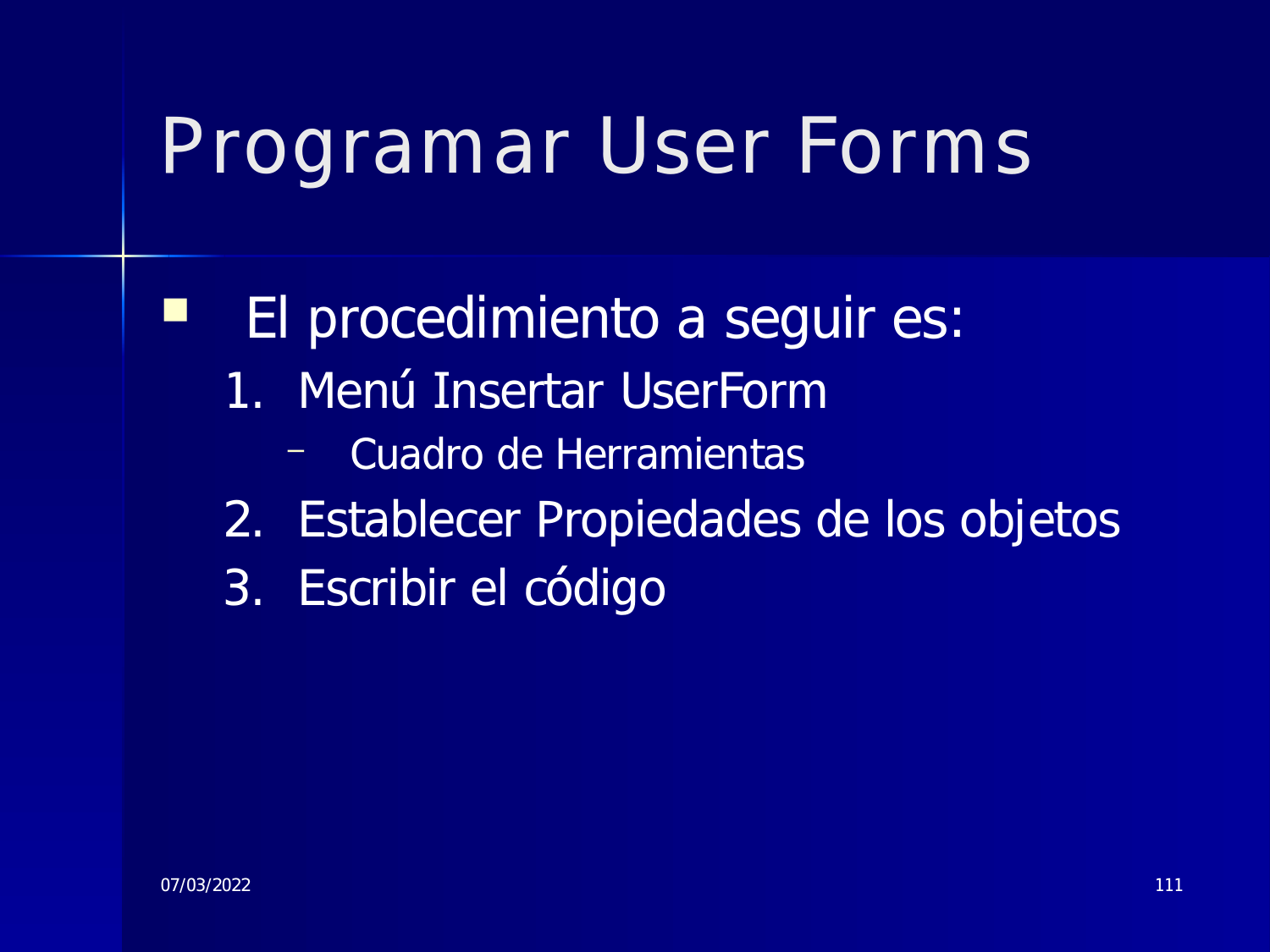

# Programar User Forms
El procedimiento a seguir es:
Menú Insertar UserForm
Cuadro de Herramientas
Establecer Propiedades de los objetos
Escribir el código
07/03/2022
111